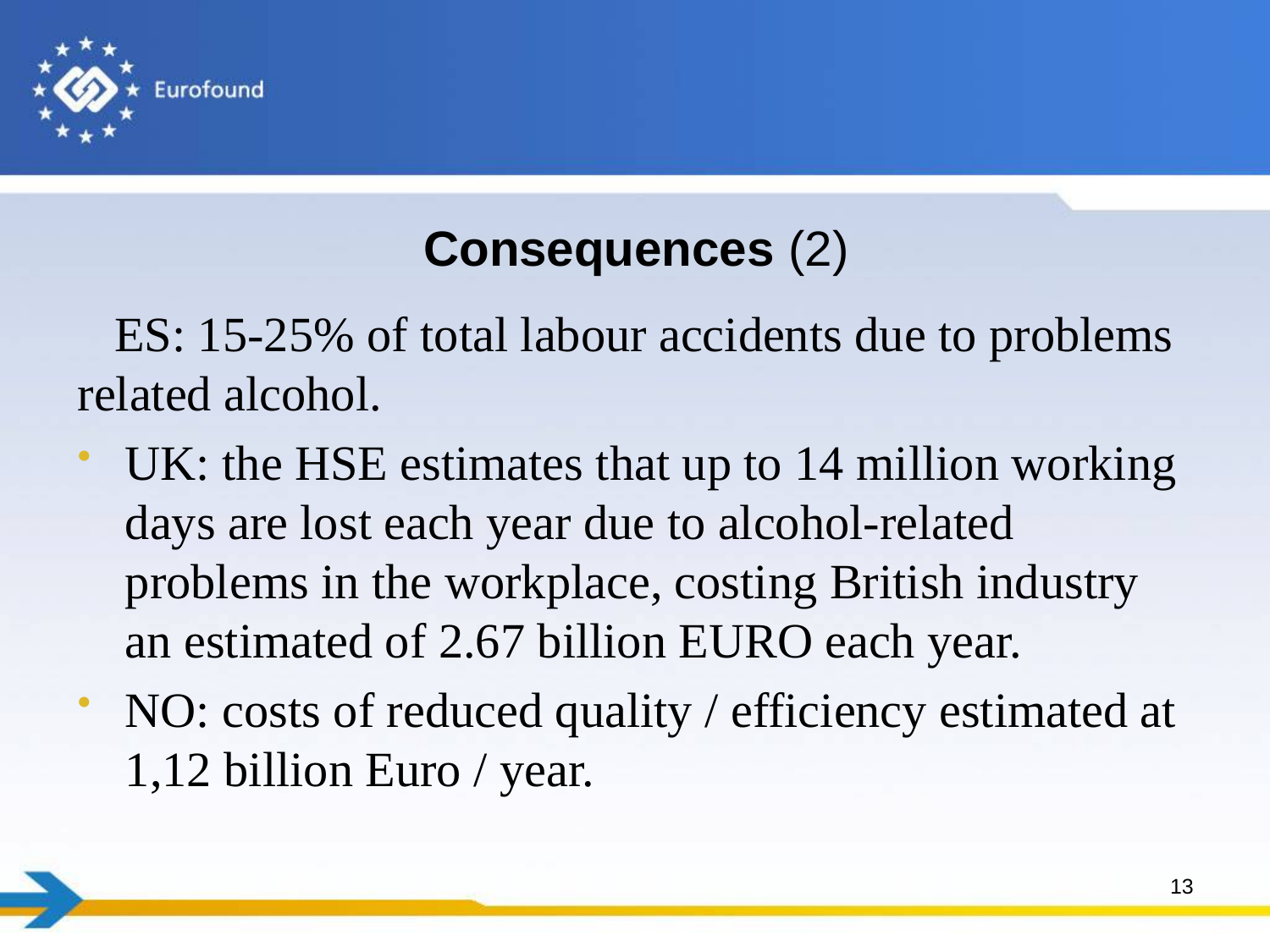

# Consequences (2)
   ES: 15-25% of total labour accidents due to problems related alcohol.
UK: the HSE estimates that up to 14 million working days are lost each year due to alcohol-related problems in the workplace, costing British industry an estimated of 2.67 billion EURO each year.
NO: costs of reduced quality / efficiency estimated at 1,12 billion Euro / year.
13